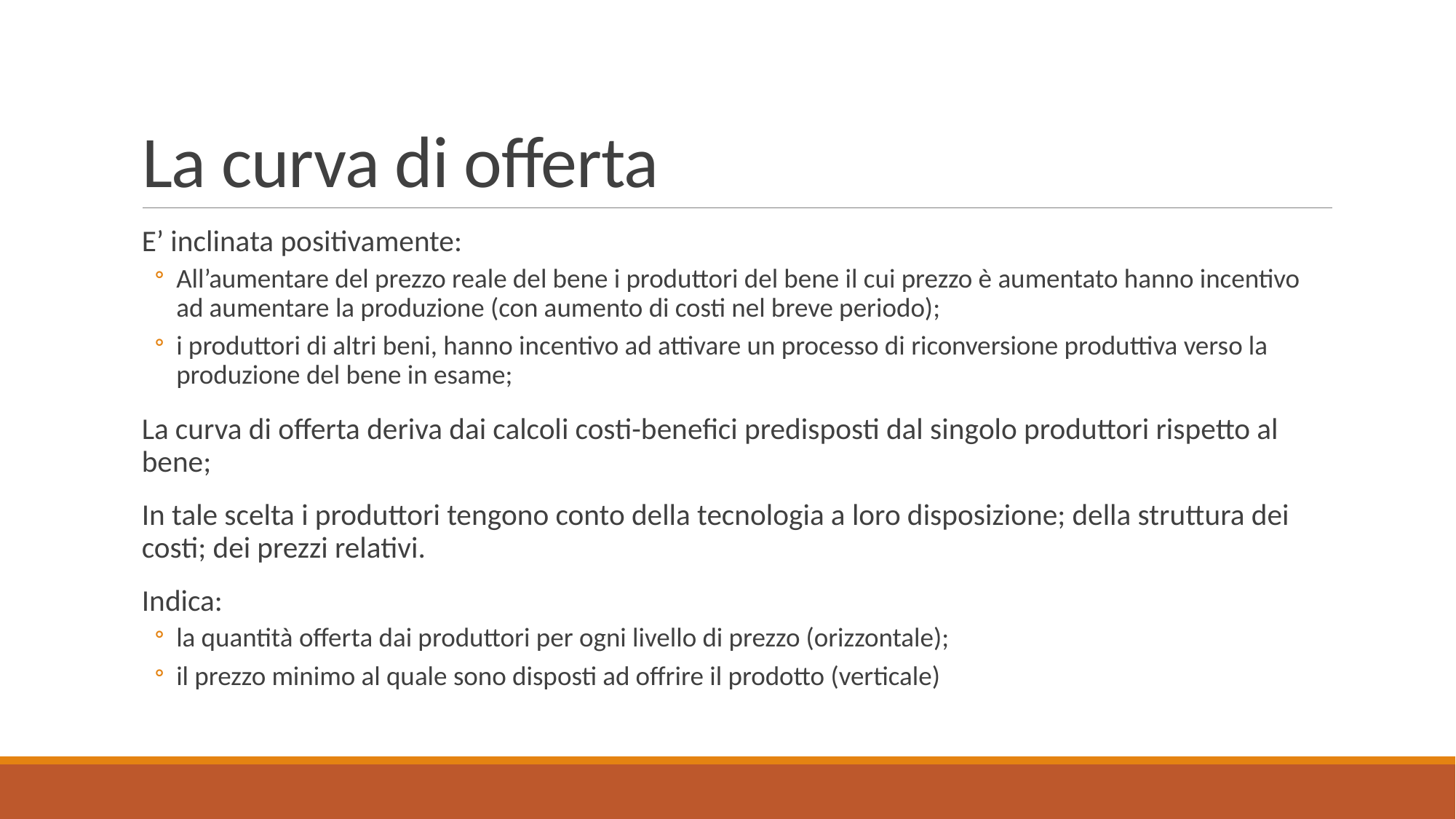

# La curva di offerta
E’ inclinata positivamente:
All’aumentare del prezzo reale del bene i produttori del bene il cui prezzo è aumentato hanno incentivo ad aumentare la produzione (con aumento di costi nel breve periodo);
i produttori di altri beni, hanno incentivo ad attivare un processo di riconversione produttiva verso la produzione del bene in esame;
La curva di offerta deriva dai calcoli costi-benefici predisposti dal singolo produttori rispetto al bene;
In tale scelta i produttori tengono conto della tecnologia a loro disposizione; della struttura dei costi; dei prezzi relativi.
Indica:
la quantità offerta dai produttori per ogni livello di prezzo (orizzontale);
il prezzo minimo al quale sono disposti ad offrire il prodotto (verticale)